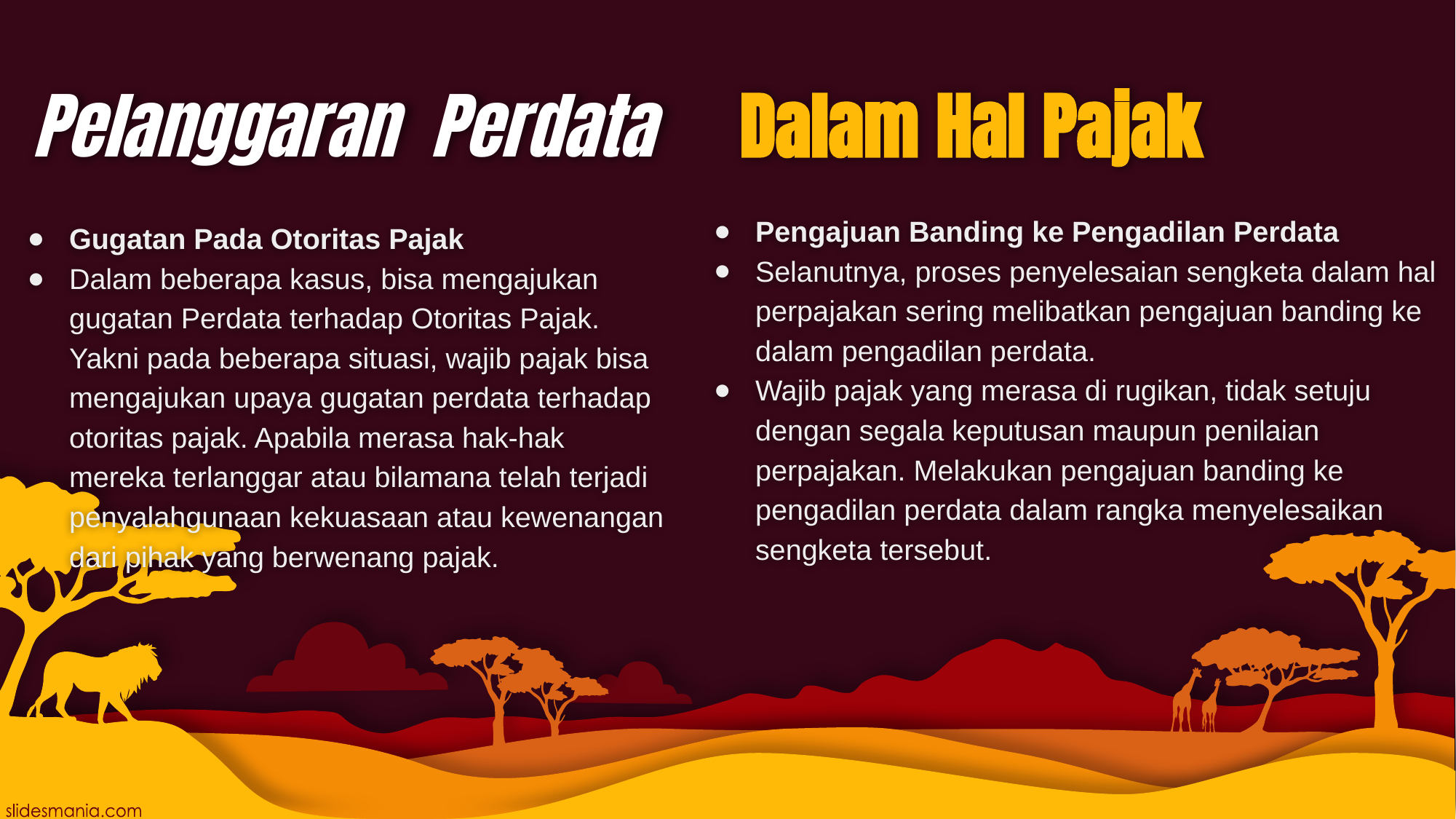

# Pelanggaran  Perdata     Dalam Hal Pajak
Pengajuan Banding ke Pengadilan Perdata
Selanutnya, proses penyelesaian sengketa dalam hal perpajakan sering melibatkan pengajuan banding ke dalam pengadilan perdata.
Wajib pajak yang merasa di rugikan, tidak setuju dengan segala keputusan maupun penilaian perpajakan. Melakukan pengajuan banding ke pengadilan perdata dalam rangka menyelesaikan sengketa tersebut.
Gugatan Pada Otoritas Pajak
Dalam beberapa kasus, bisa mengajukan gugatan Perdata terhadap Otoritas Pajak. Yakni pada beberapa situasi, wajib pajak bisa mengajukan upaya gugatan perdata terhadap otoritas pajak. Apabila merasa hak-hak mereka terlanggar atau bilamana telah terjadi penyalahgunaan kekuasaan atau kewenangan dari pihak yang berwenang pajak.